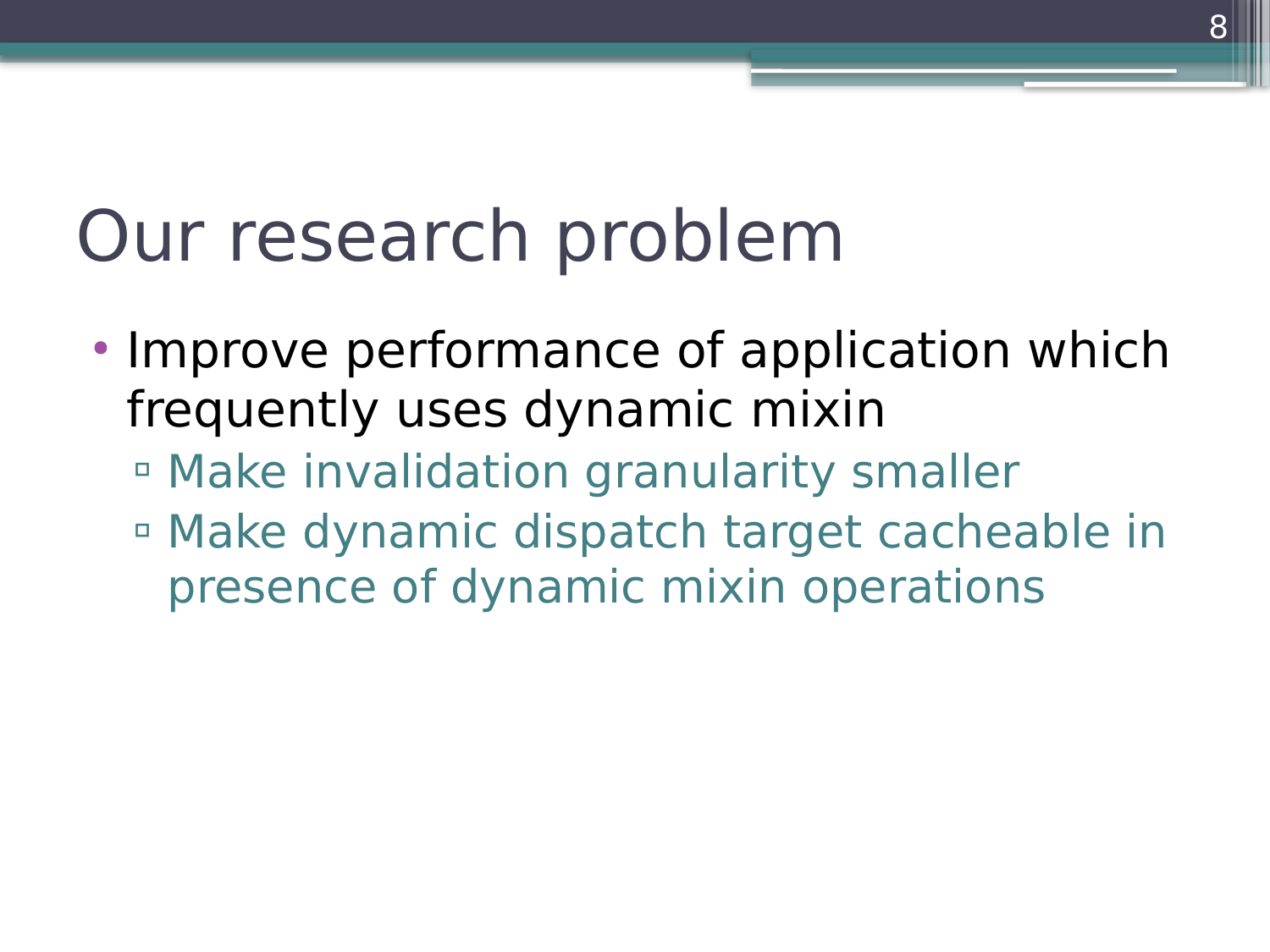

8
# Our research problem
Improve performance of application which frequently uses dynamic mixin
Make invalidation granularity smaller
Make dynamic dispatch target cacheable in presence of dynamic mixin operations